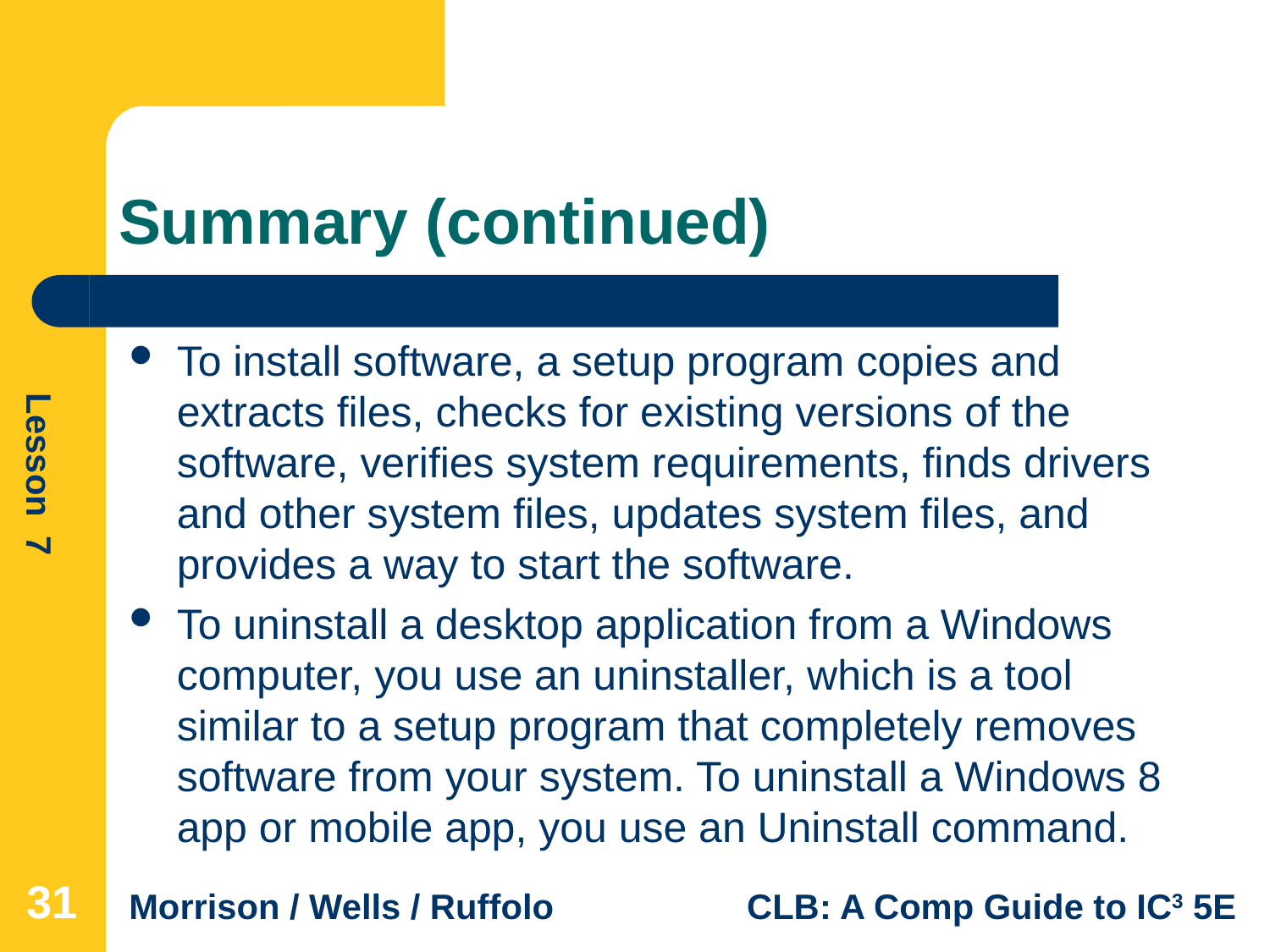

# Summary (continued)
To install software, a setup program copies and extracts files, checks for existing versions of the software, verifies system requirements, finds drivers and other system files, updates system files, and provides a way to start the software.
To uninstall a desktop application from a Windows computer, you use an uninstaller, which is a tool similar to a setup program that completely removes software from your system. To uninstall a Windows 8 app or mobile app, you use an Uninstall command.
31